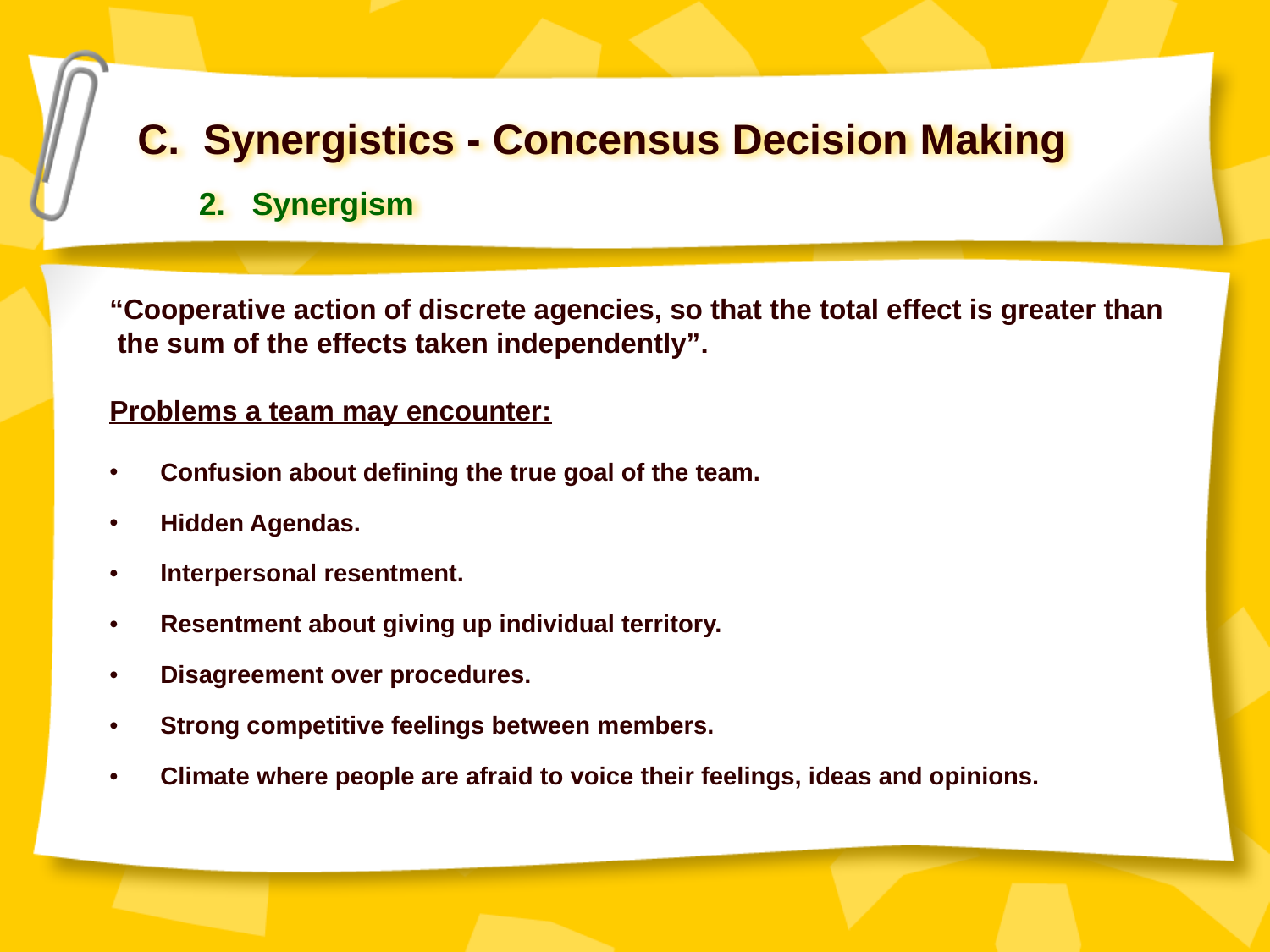

C.  Synergistics - Concensus Decision Making
2.   Synergism
“Cooperative action of discrete agencies, so that the total effect is greater than
 the sum of the effects taken independently”.

Problems a team may encounter:

   Confusion about defining the true goal of the team.

   Hidden Agendas.

   Interpersonal resentment.

   Resentment about giving up individual territory.

   Disagreement over procedures.

   Strong competitive feelings between members.

   Climate where people are afraid to voice their feelings, ideas and opinions.